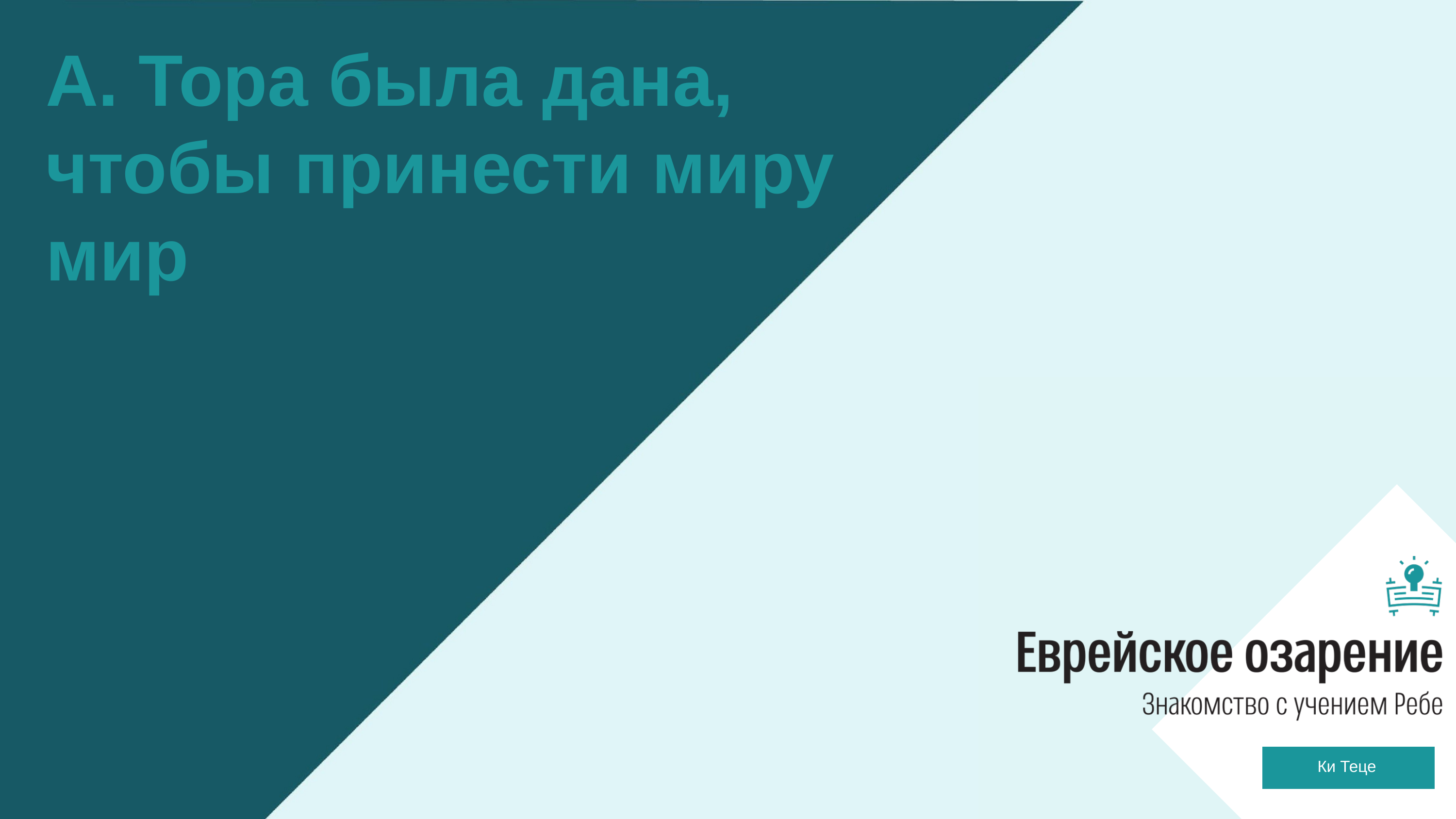

А. Тора была дана, чтобы принести миру мир

Ки Теце